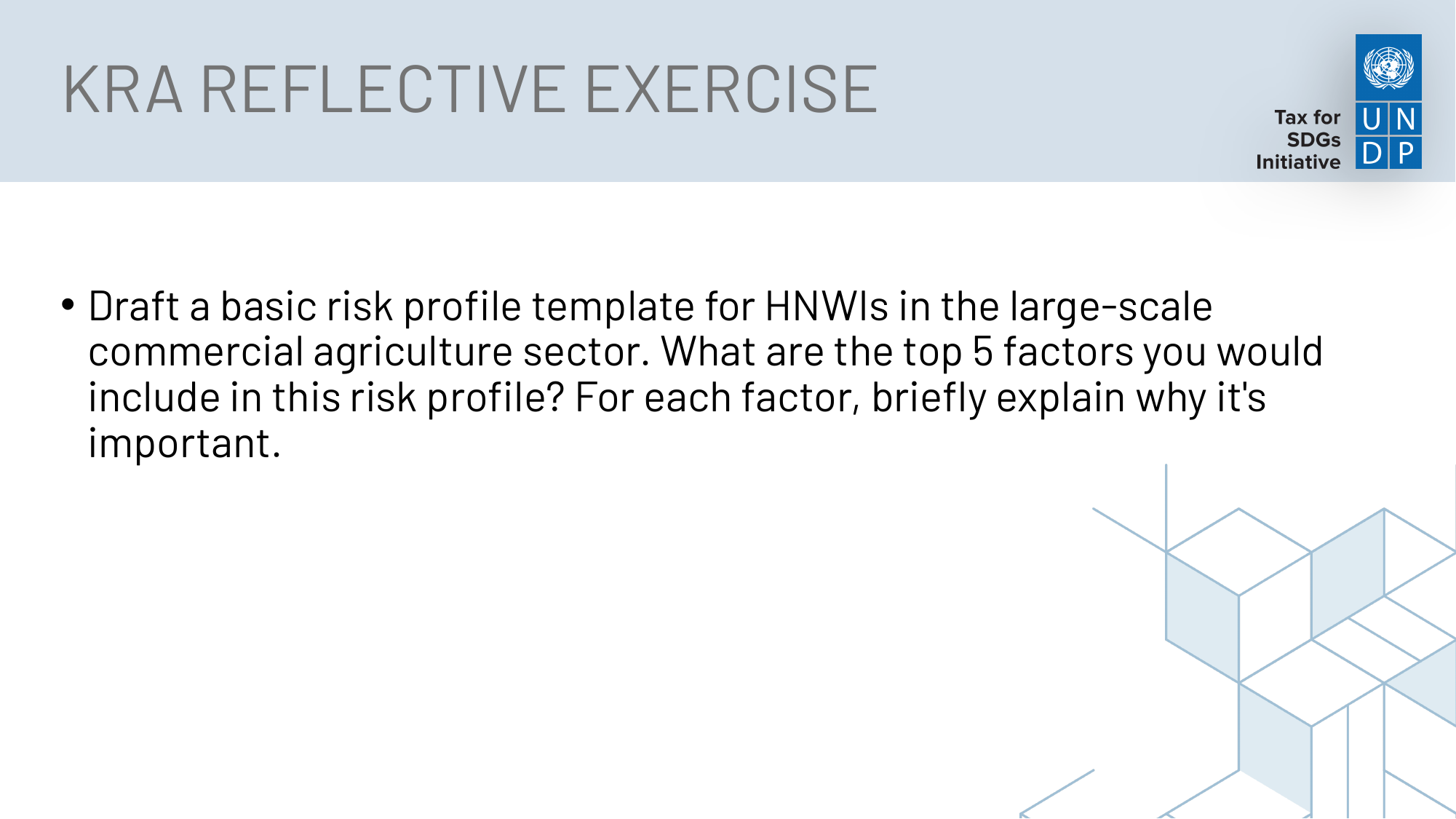

# KRA REFLECTIVE EXERCISE

Draft a basic risk profile template for HNWIs in the large-scale commercial agriculture sector. What are the top 5 factors you would include in this risk profile? For each factor, briefly explain why it's important.